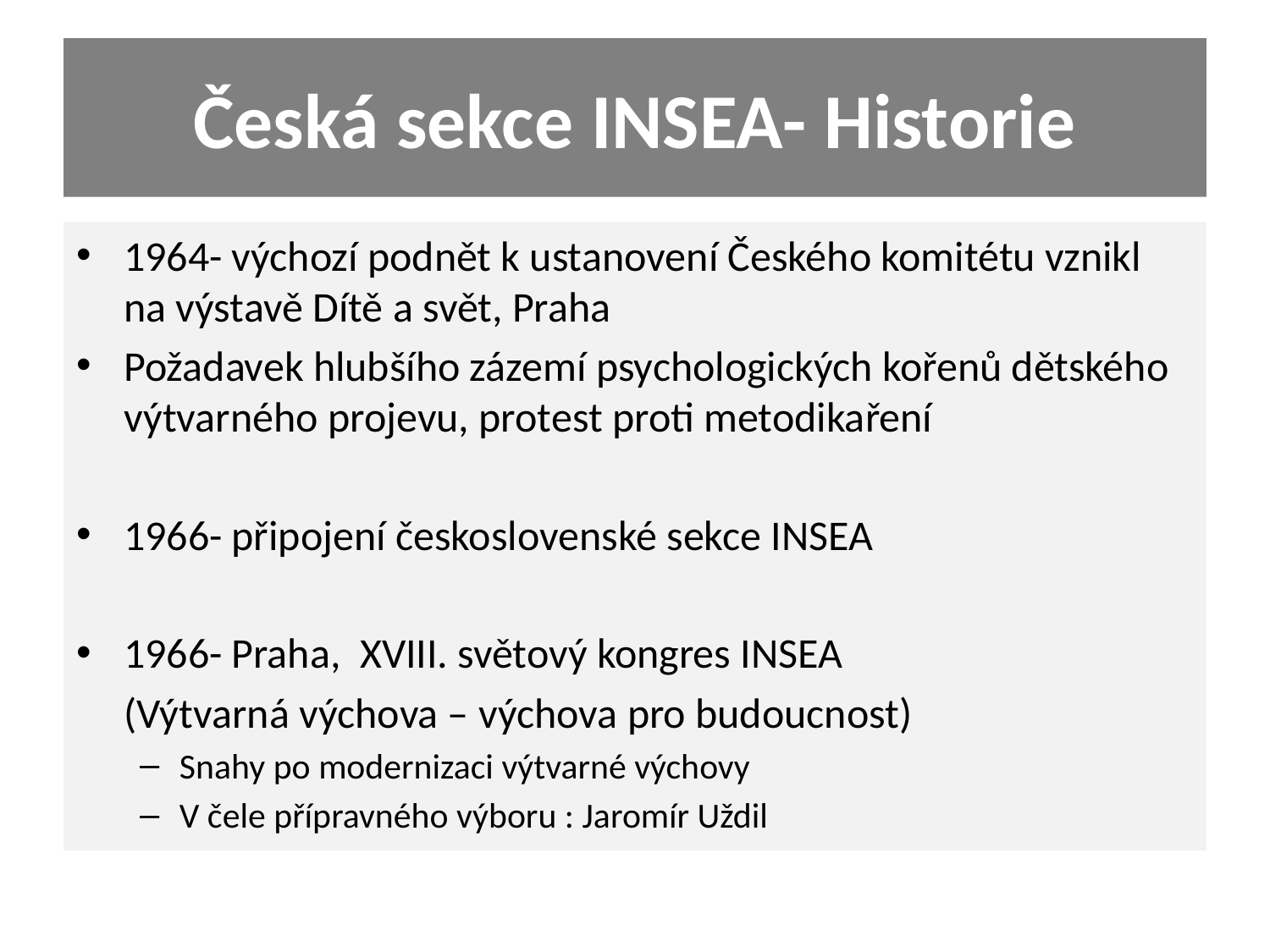

# Česká sekce INSEA- Historie
1964- výchozí podnět k ustanovení Českého komitétu vznikl na výstavě Dítě a svět, Praha
Požadavek hlubšího zázemí psychologických kořenů dětského výtvarného projevu, protest proti metodikaření

1966- připojení československé sekce INSEA

1966- Praha,  XVIII. světový kongres INSEA
	(Výtvarná výchova – výchova pro budoucnost)
Snahy po modernizaci výtvarné výchovy
V čele přípravného výboru : Jaromír Uždil